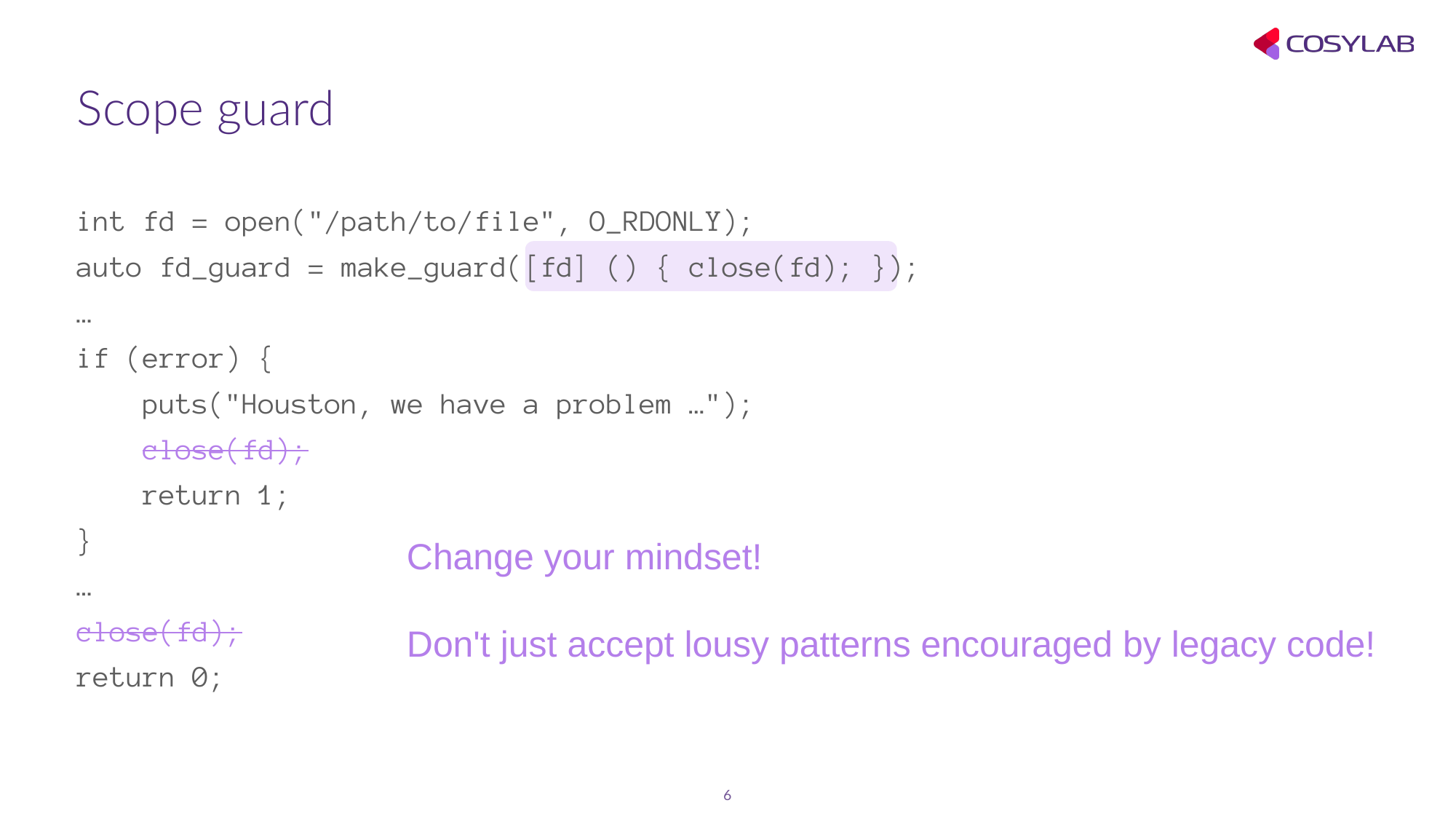

# Scope guard
int fd = open("/path/to/file", O_RDONLY);
auto fd_guard = make_guard([fd] () { close(fd); });
…
if (error) {
    puts("Houston, we have a problem …");
    close(fd);
    return 1;
}
…
close(fd);
return 0;

Change your mindset!

Don't just accept lousy patterns encouraged by legacy code!